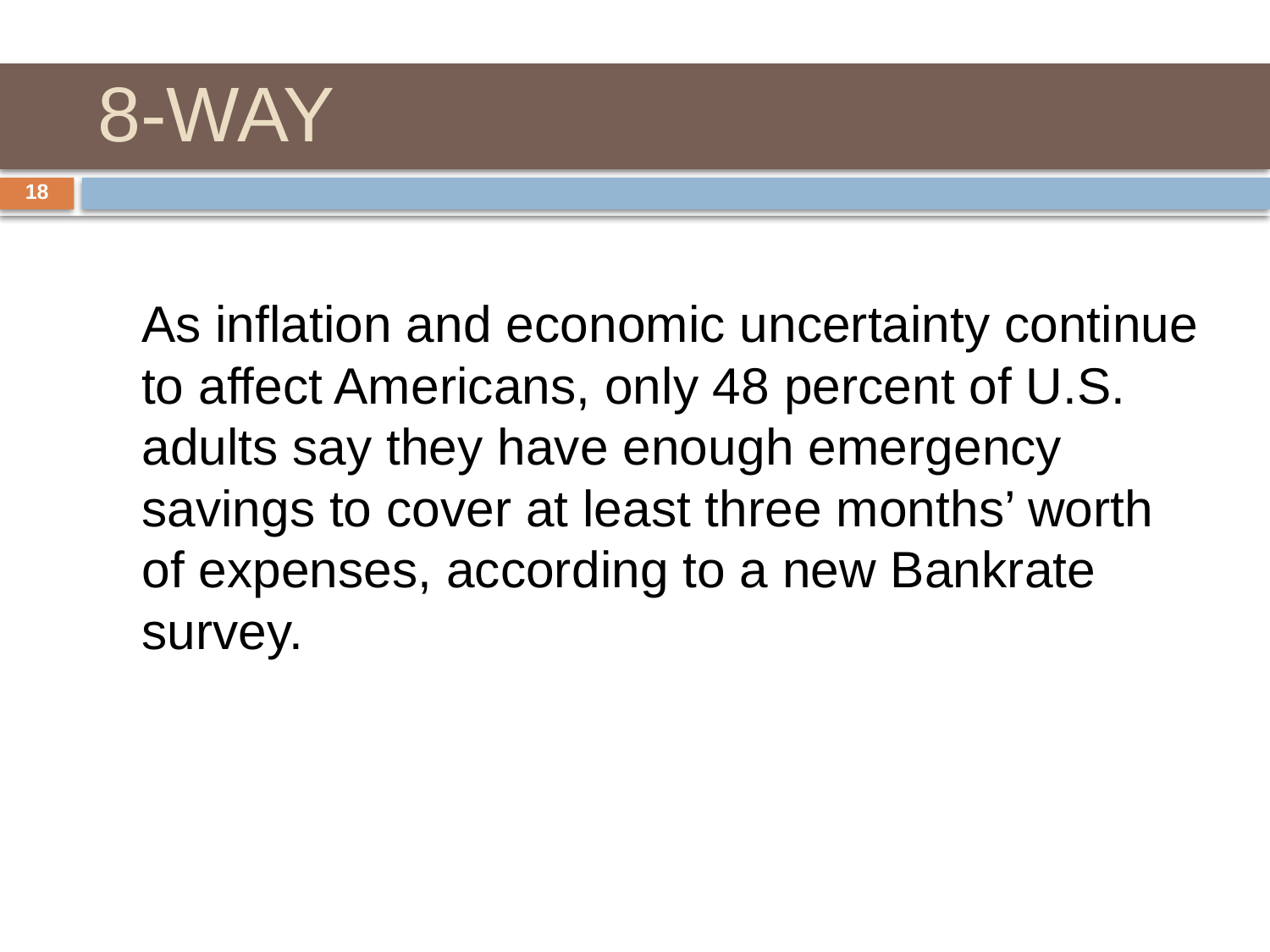

# 8-WAY

18

	As inflation and economic uncertainty continue to affect Americans, only 48 percent of U.S. adults say they have enough emergency savings to cover at least three months’ worth of expenses, according to a new Bankrate survey.